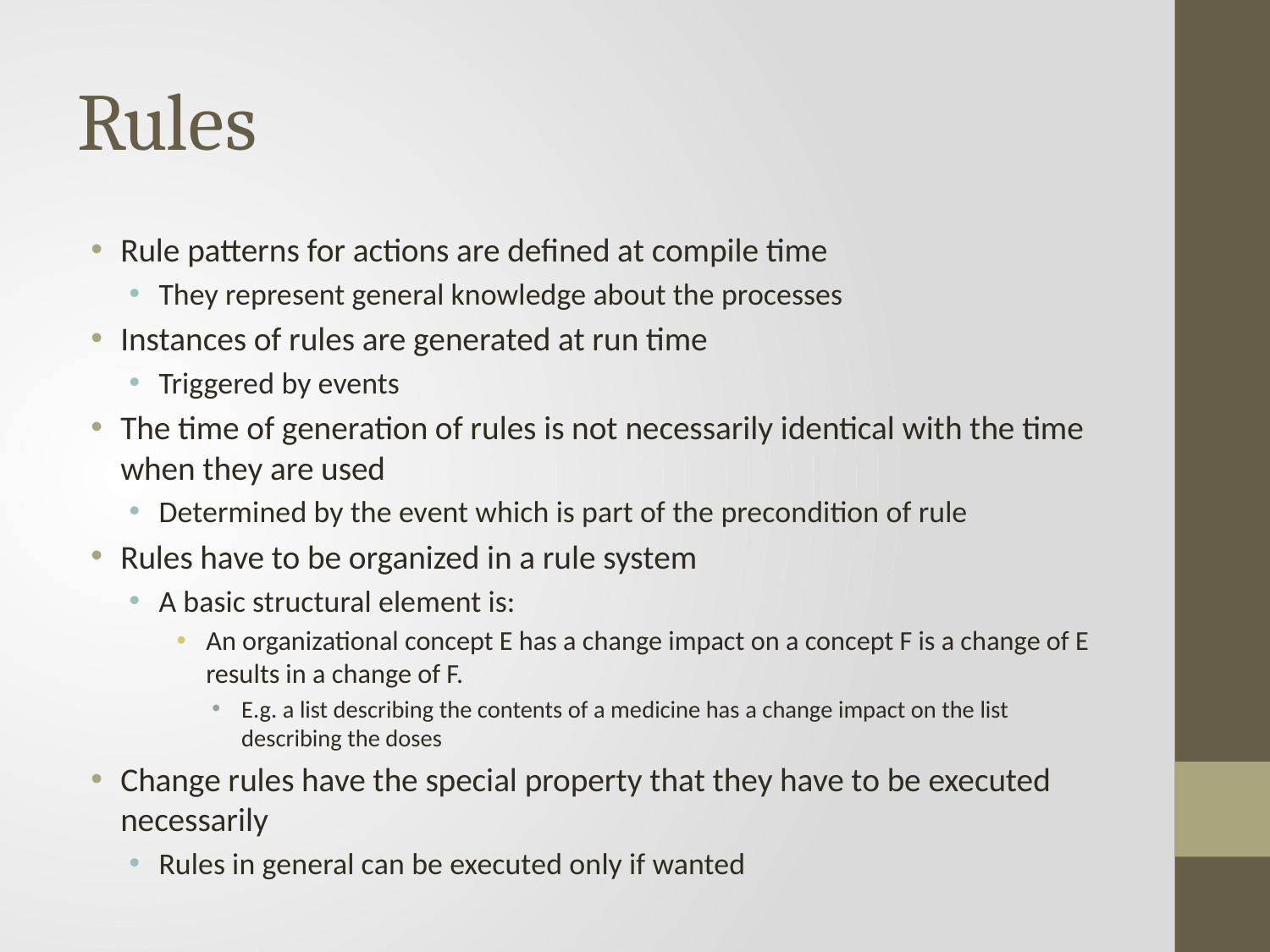

# Rules
Rule patterns for actions are defined at compile time
They represent general knowledge about the processes
Instances of rules are generated at run time
Triggered by events
The time of generation of rules is not necessarily identical with the time when they are used
Determined by the event which is part of the precondition of rule
Rules have to be organized in a rule system
A basic structural element is:
An organizational concept E has a change impact on a concept F is a change of E results in a change of F.
E.g. a list describing the contents of a medicine has a change impact on the list describing the doses
Change rules have the special property that they have to be executed necessarily
Rules in general can be executed only if wanted